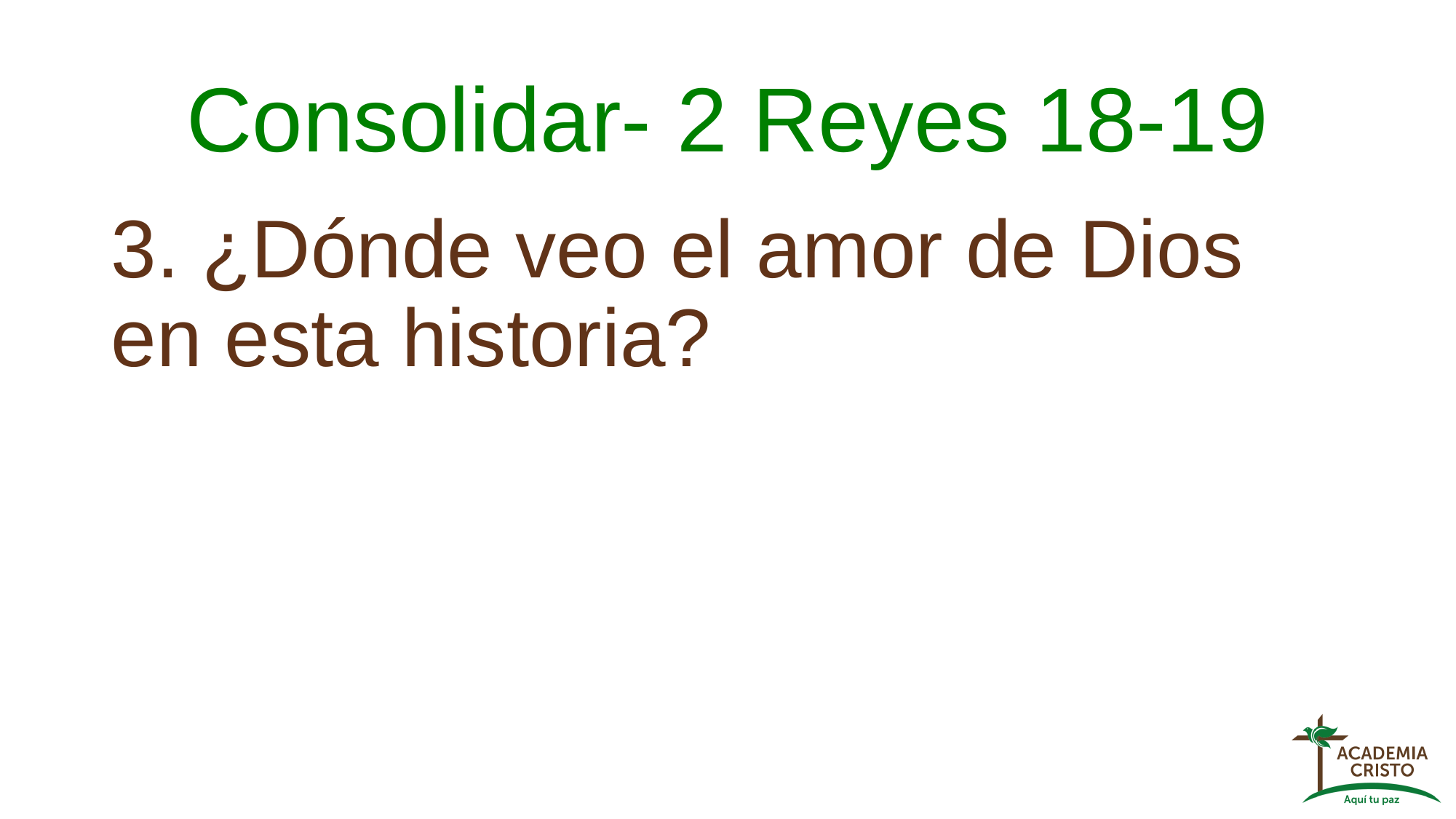

# Consolidar- 2 Reyes 18-19
3. ¿Dónde veo el amor de Dios en esta historia?